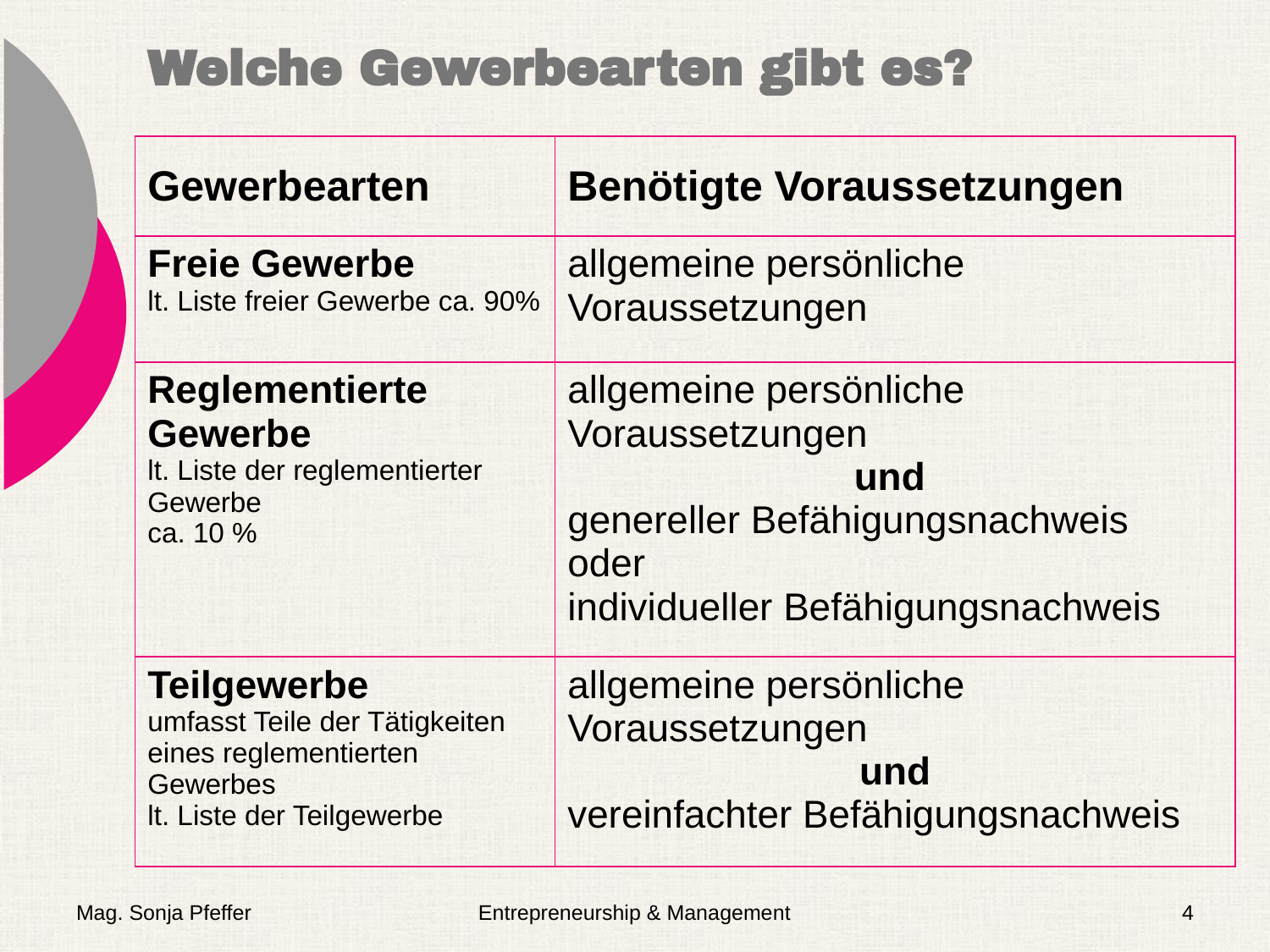

# Welche Gewerbearten gibt es?
| Gewerbearten | Benötigte Voraussetzungen |
| --- | --- |
| Freie Gewerbe lt. Liste freier Gewerbe ca. 90% | allgemeine persönliche Voraussetzungen |
| Reglementierte Gewerbe lt. Liste der reglementierter Gewerbe ca. 10 % | allgemeine persönliche Voraussetzungen und genereller Befähigungsnachweis oder individueller Befähigungsnachweis |
| Teilgewerbe umfasst Teile der Tätigkeiten eines reglementierten Gewerbes lt. Liste der Teilgewerbe | allgemeine persönliche Voraussetzungen und vereinfachter Befähigungsnachweis |
Mag. Sonja Pfeffer
Entrepreneurship & Management
4